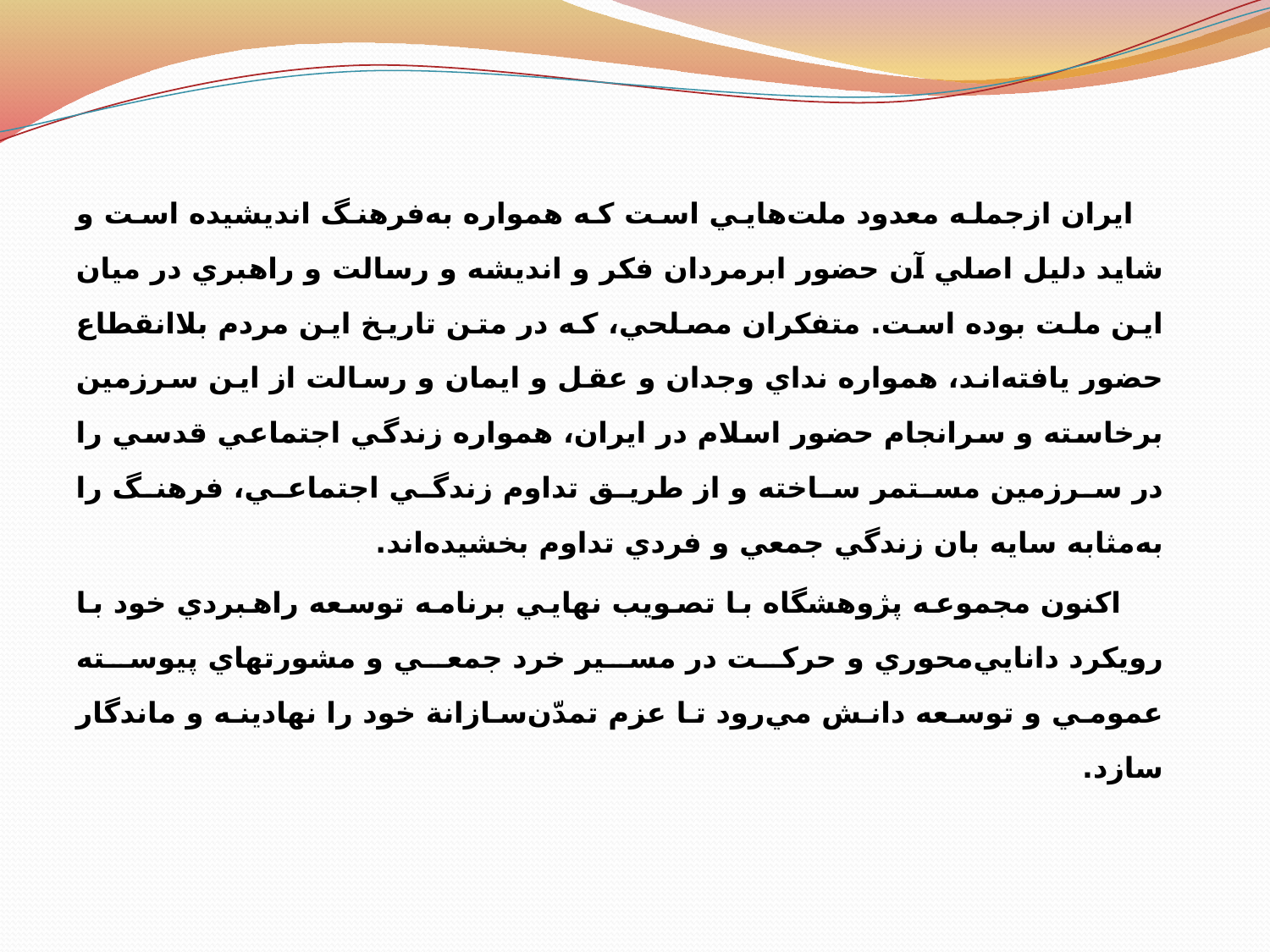

ايران ازجمله معدود ملت‌هايي است كه همواره به‌فرهنگ انديشيده است و شايد دليل اصلي آن حضور ابرمردان فكر و انديشه و رسالت و راهبري در ميان اين ملت بوده است. متفكران مصلحي، كه در متن تاريخ اين مردم بلاانقطاع حضور يافته‌اند، همواره نداي وجدان و عقل و ايمان و رسالت از اين سرزمين برخاسته و سرانجام حضور اسلام در ايران، همواره زندگي اجتماعي قدسي را در سرزمين مستمر ساخته و از طريق تداوم زندگي اجتماعي، فرهنگ را به‌مثابه سايه بان زندگي جمعي و فردي تداوم بخشيده‌اند.
     اكنون مجموعه پژوهشگاه با تصويب نهايي برنامه توسعه راهبردي خود با رويكرد دانايي‌محوري و حركت در مسير خرد جمعي و مشورتهاي پيوسته عمومي و توسعه دانش مي‌رود تا عزم تمدّن‌سازانة خود را نهادينه و ماندگار سازد.